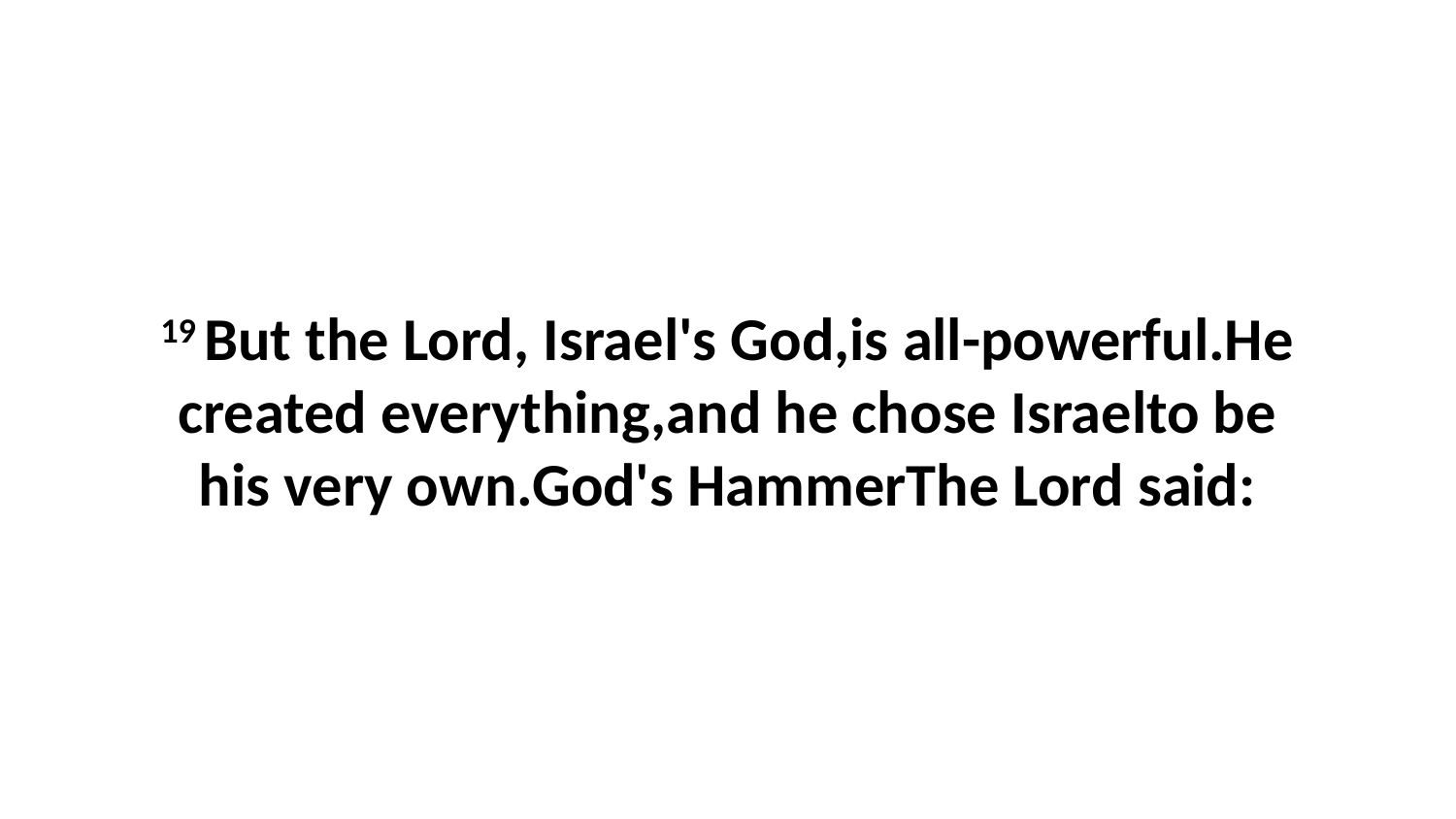

19 But the Lord, Israel's God,is all-powerful.He created everything,and he chose Israelto be his very own.God's HammerThe Lord said: